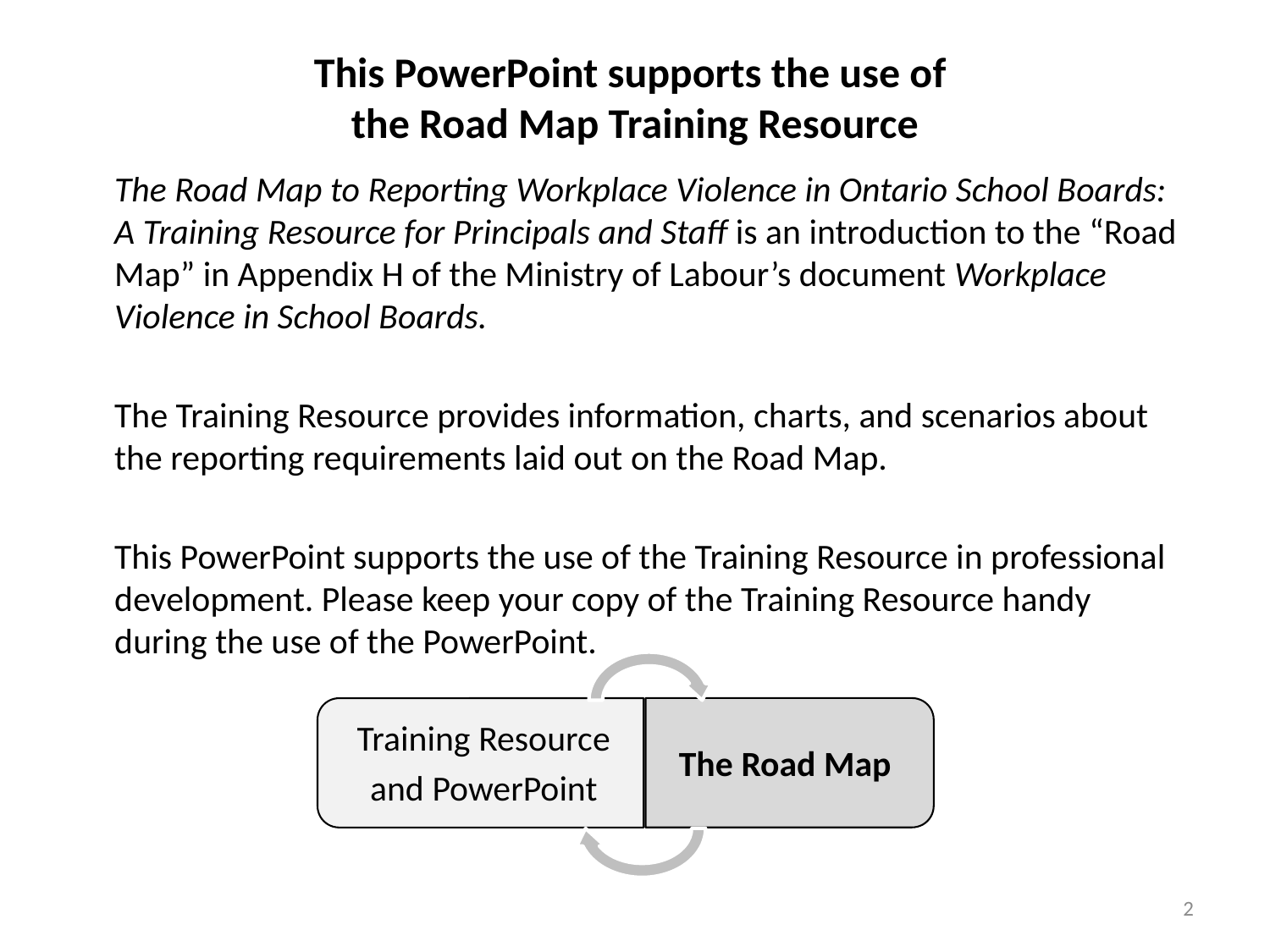

# This PowerPoint supports the use of the Road Map Training Resource
The Road Map to Reporting Workplace Violence in Ontario School Boards: A Training Resource for Principals and Staff is an introduction to the “Road Map” in Appendix H of the Ministry of Labour’s document Workplace Violence in School Boards.

The Training Resource provides information, charts, and scenarios about the reporting requirements laid out on the Road Map.

This PowerPoint supports the use of the Training Resource in professional development. Please keep your copy of the Training Resource handy during the use of the PowerPoint.

Training Resource
and PowerPoint
The Road Map

2